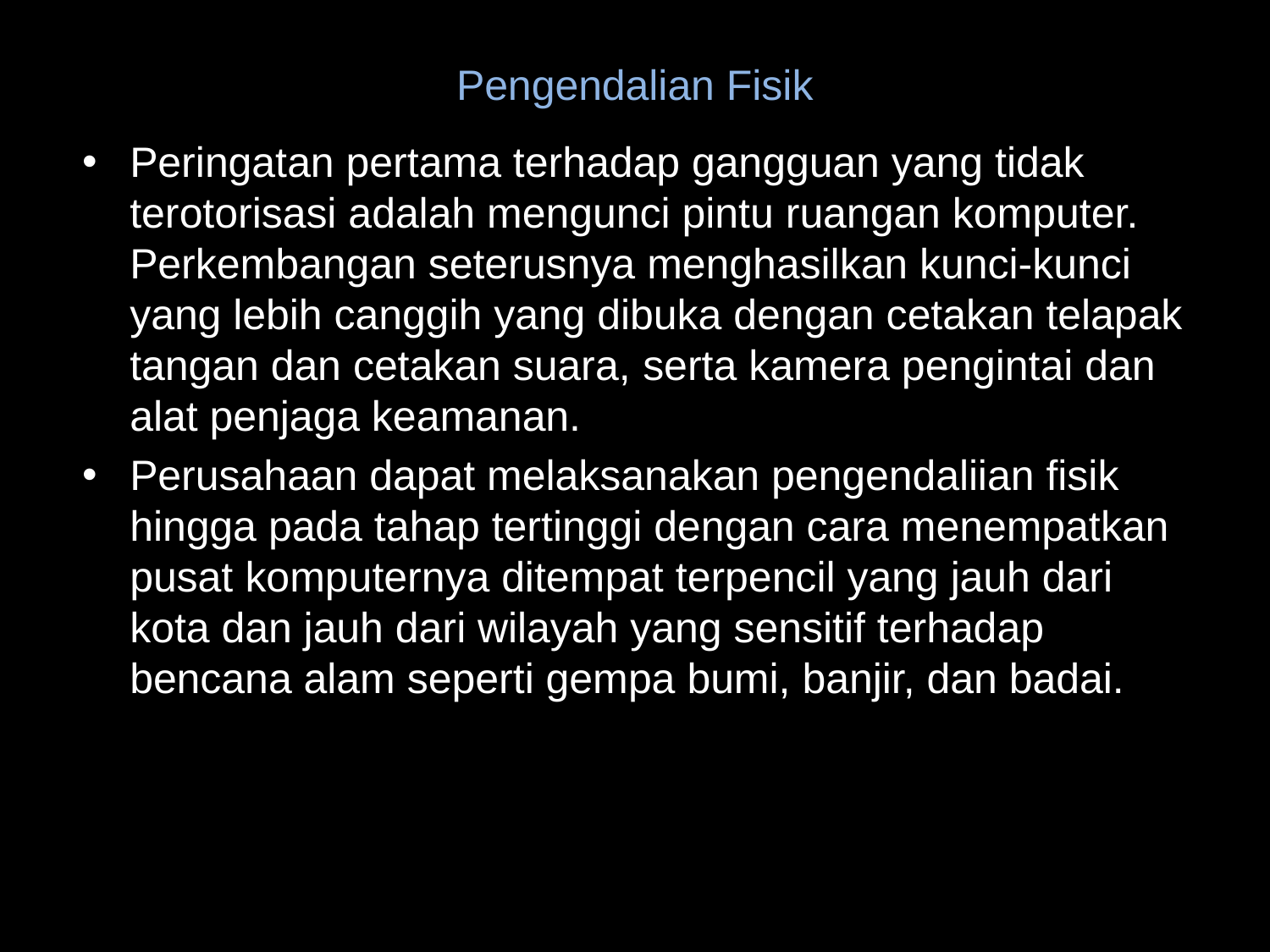

# Pengendalian Fisik
Peringatan pertama terhadap gangguan yang tidak terotorisasi adalah mengunci pintu ruangan komputer. Perkembangan seterusnya menghasilkan kunci-kunci yang lebih canggih yang dibuka dengan cetakan telapak tangan dan cetakan suara, serta kamera pengintai dan alat penjaga keamanan.
Perusahaan dapat melaksanakan pengendaliian fisik hingga pada tahap tertinggi dengan cara menempatkan pusat komputernya ditempat terpencil yang jauh dari kota dan jauh dari wilayah yang sensitif terhadap bencana alam seperti gempa bumi, banjir, dan badai.